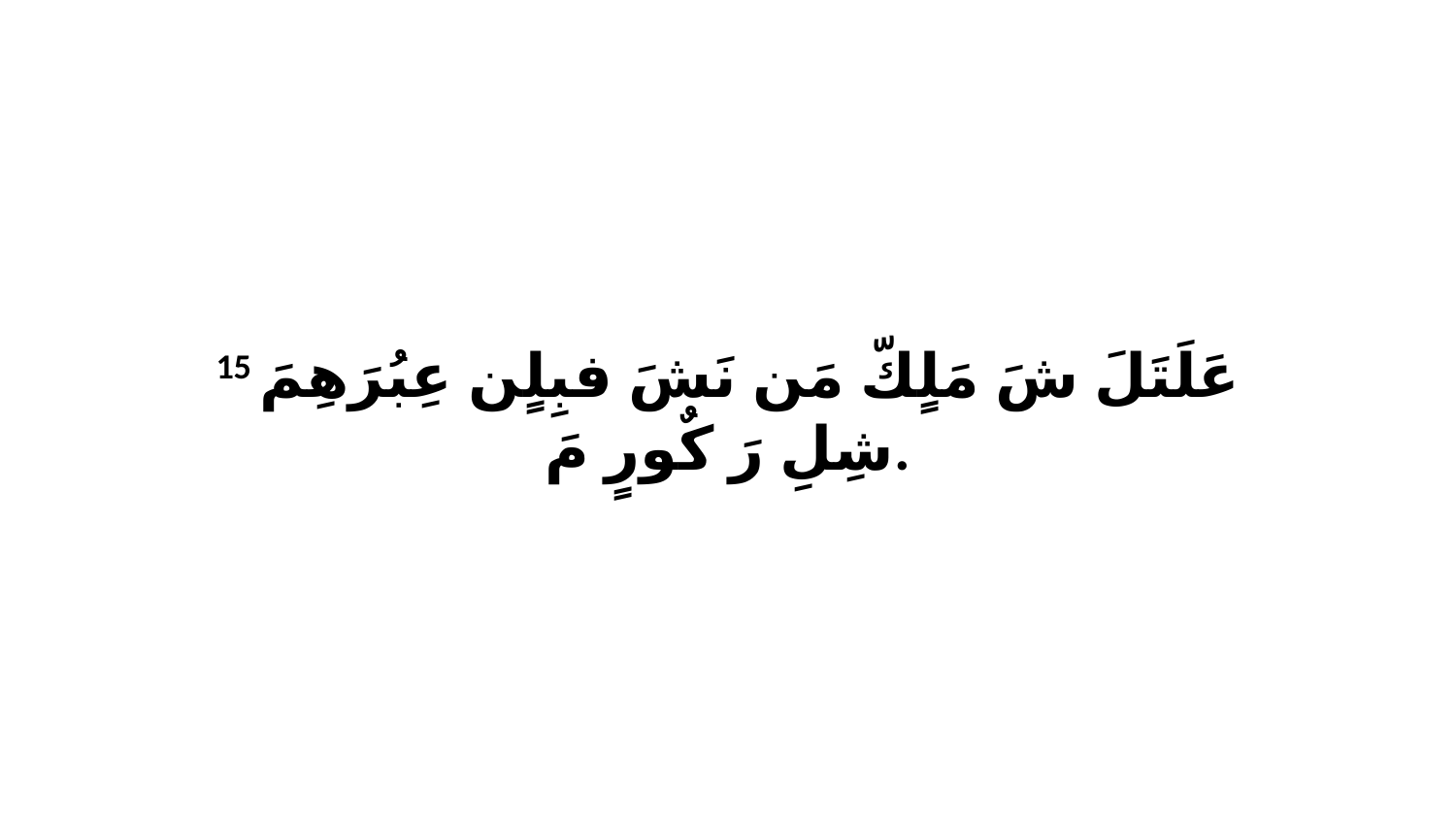

15 عَلَتَلَ شَ مَلٍكّ مَن نَشَ فبِلٍن عِبُرَهِمَ شِلِ رَ كٌورٍ مَ.